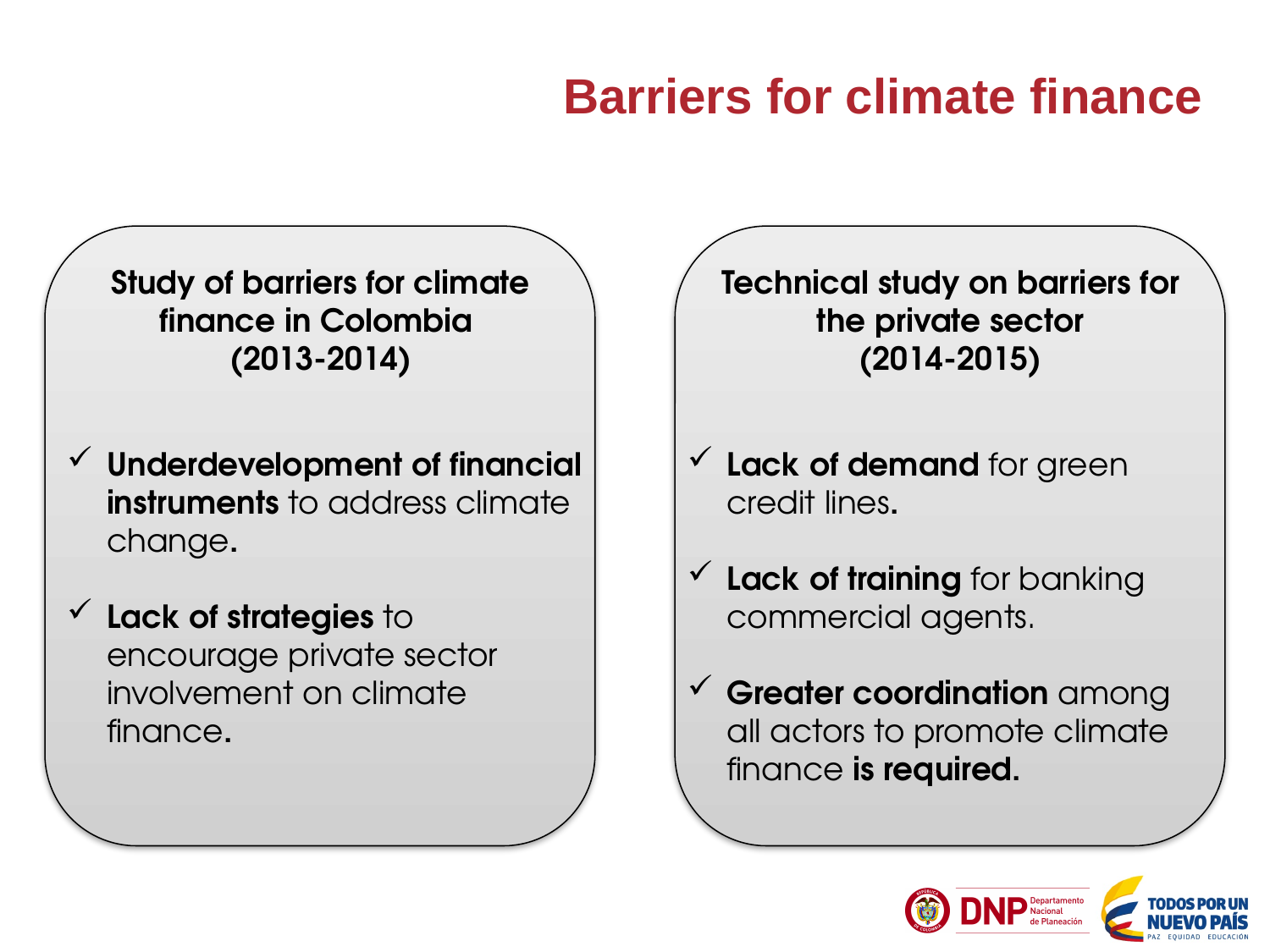

Barriers for climate finance

Study of barriers for climate finance in Colombia
(2013-2014)
Technical study on barriers for the private sector
(2014-2015)
Lack of demand for green credit lines.

Lack of training for banking commercial agents.

Greater coordination among all actors to promote climate finance is required.
Underdevelopment of financial instruments to address climate change.

Lack of strategies to encourage private sector involvement on climate finance.